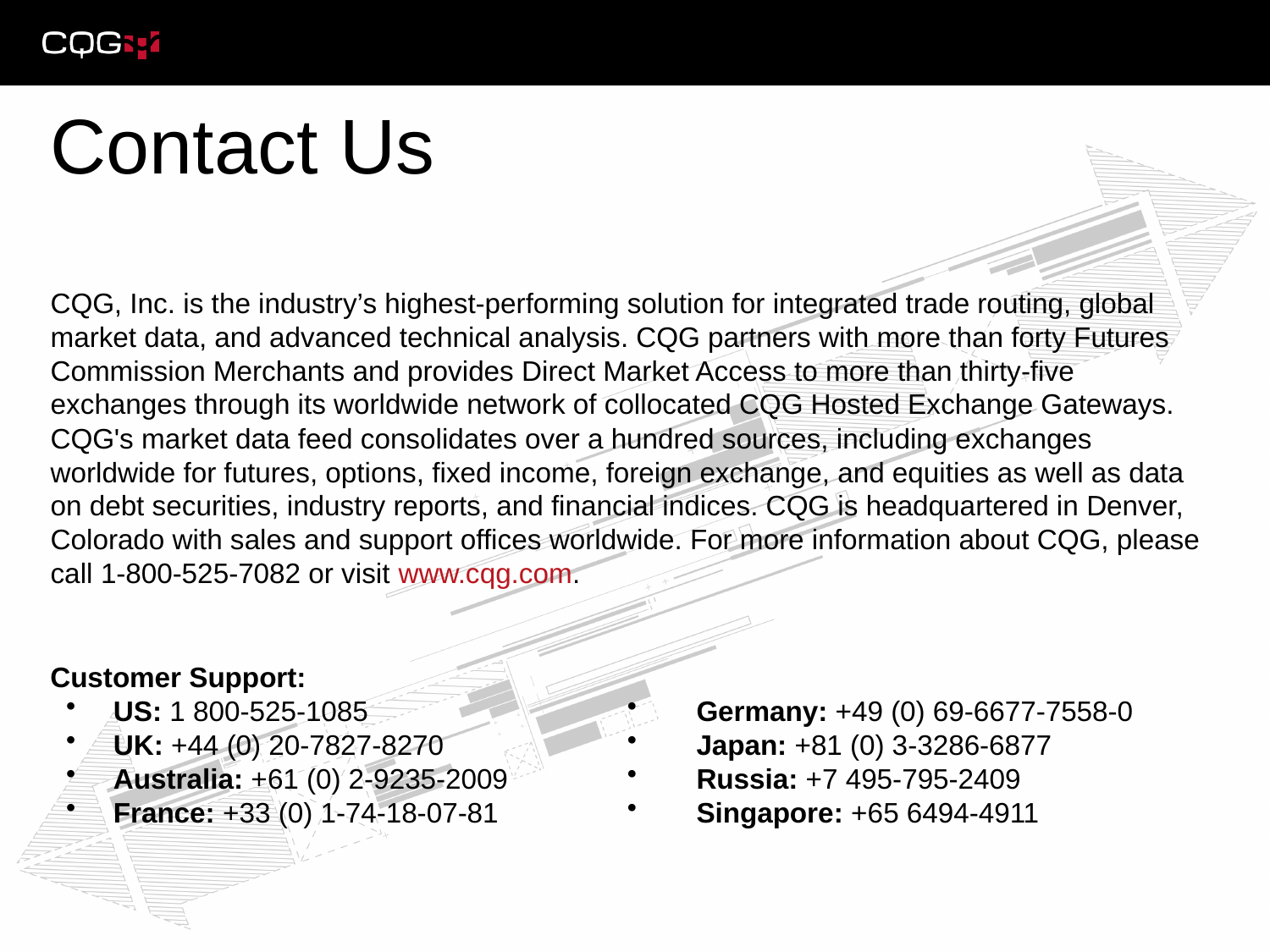

# Contact Us
CQG, Inc. is the industry’s highest-performing solution for integrated trade routing, global market data, and advanced technical analysis. CQG partners with more than forty Futures Commission Merchants and provides Direct Market Access to more than thirty-five exchanges through its worldwide network of collocated CQG Hosted Exchange Gateways. CQG's market data feed consolidates over a hundred sources, including exchanges worldwide for futures, options, fixed income, foreign exchange, and equities as well as data on debt securities, industry reports, and financial indices. CQG is headquartered in Denver, Colorado with sales and support offices worldwide. For more information about CQG, please call 1-800-525-7082 or visit www.cqg.com.
Customer Support:
    US: 1 800-525-1085
    UK: +44 (0) 20-7827-8270
    Australia: +61 (0) 2-9235-2009
    France: +33 (0) 1-74-18-07-81

     Germany: +49 (0) 69-6677-7558-0
     Japan: +81 (0) 3-3286-6877
     Russia: +7 495-795-2409
     Singapore: +65 6494-4911